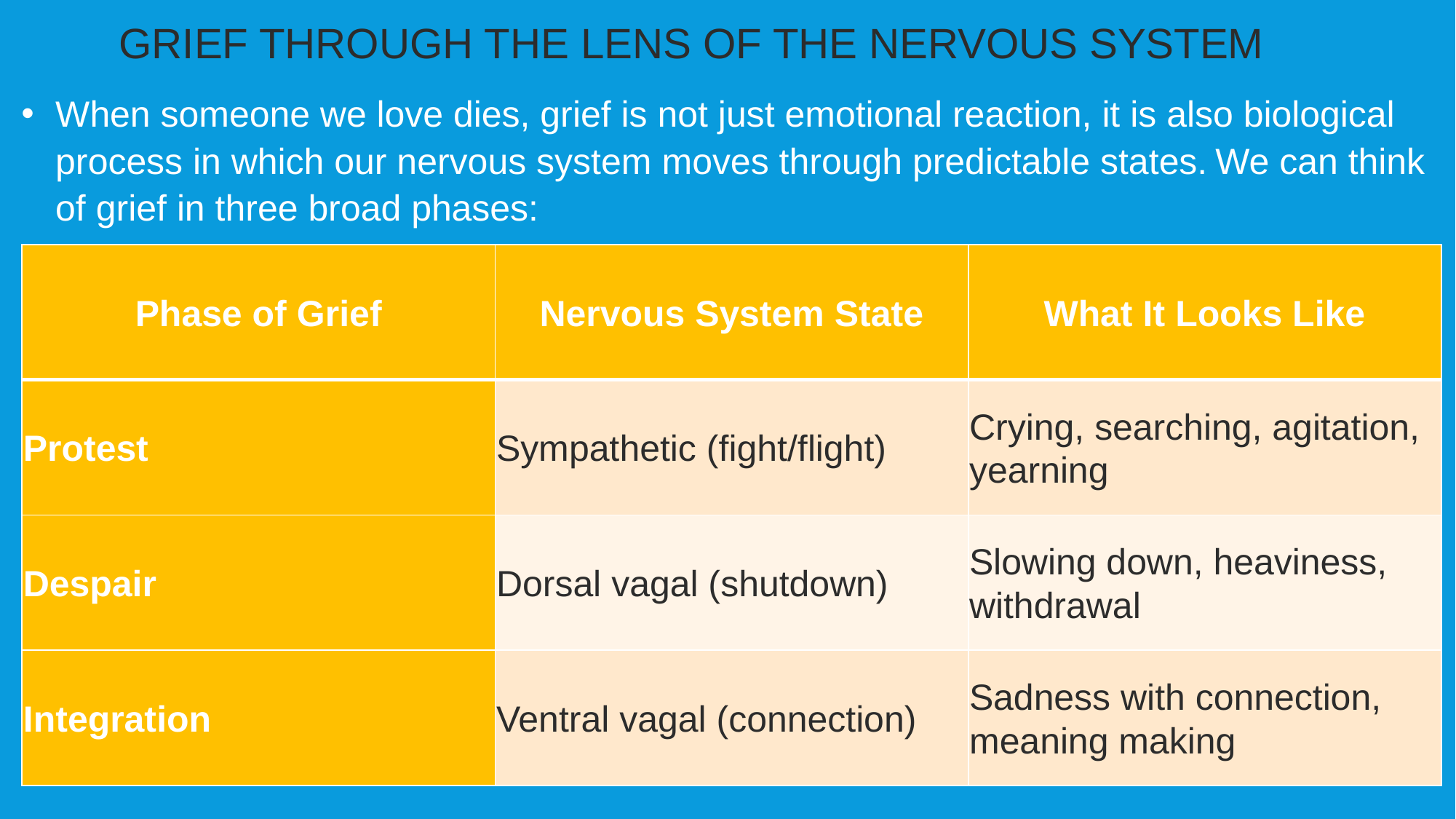

GRIEF THROUGH THE LENS OF THE NERVOUS SYSTEM
When someone we love dies, grief is not just emotional reaction, it is also biological process in which our nervous system moves through predictable states. We can think of grief in three broad phases:
| Phase of Grief | Nervous System State | What It Looks Like |
| --- | --- | --- |
| Protest | Sympathetic (fight/flight) | Crying, searching, agitation, yearning |
| Despair | Dorsal vagal (shutdown) | Slowing down, heaviness, withdrawal |
| Integration | Ventral vagal (connection) | Sadness with connection, meaning making |